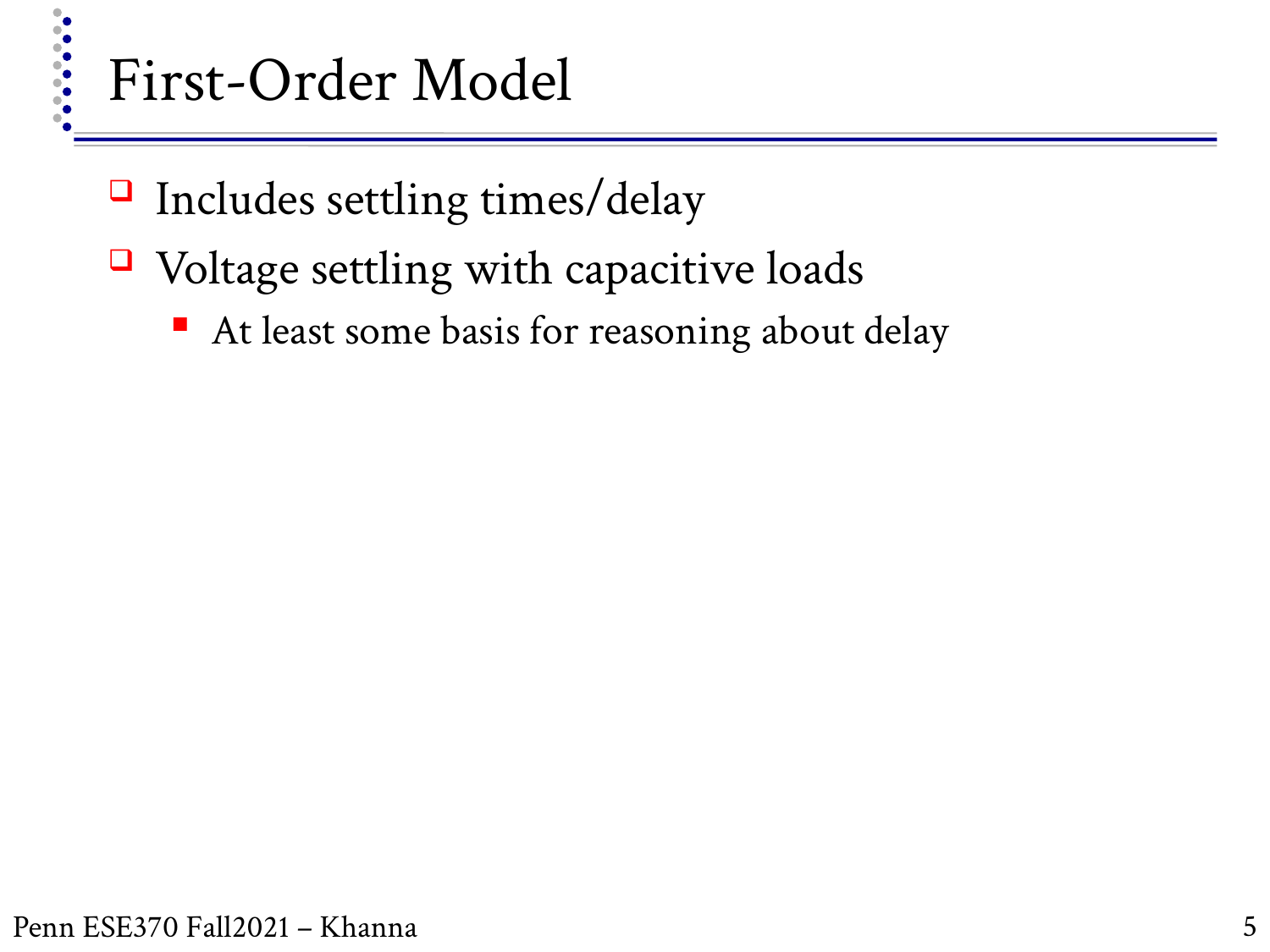

# First-Order Model
Includes settling times/delay
Voltage settling with capacitive loads
At least some basis for reasoning about delay
5
Penn ESE370 Fall2021 – Khanna